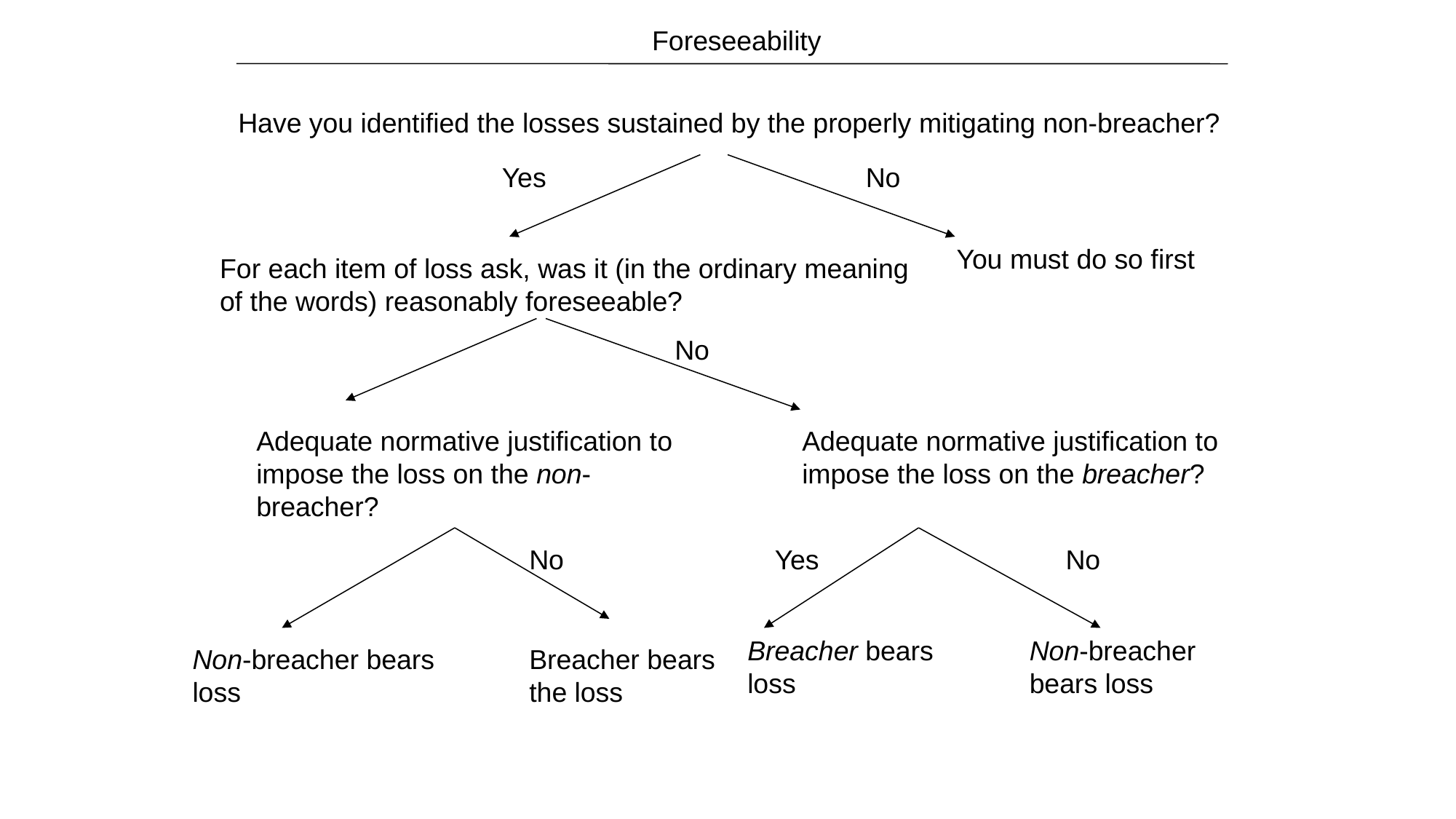

Foreseeability

Have you identified the losses sustained by the properly mitigating non-breacher?

Yes
No
You must do so first
For each item of loss ask, was it (in the ordinary meaning of the words) reasonably foreseeable?

No
Adequate normative justification to impose the loss on the non-breacher?
Adequate normative justification to impose the loss on the breacher?

No
Yes
No
Breacher bears loss
Non-breacher bears loss
Non-breacher bears loss
Breacher bears the loss